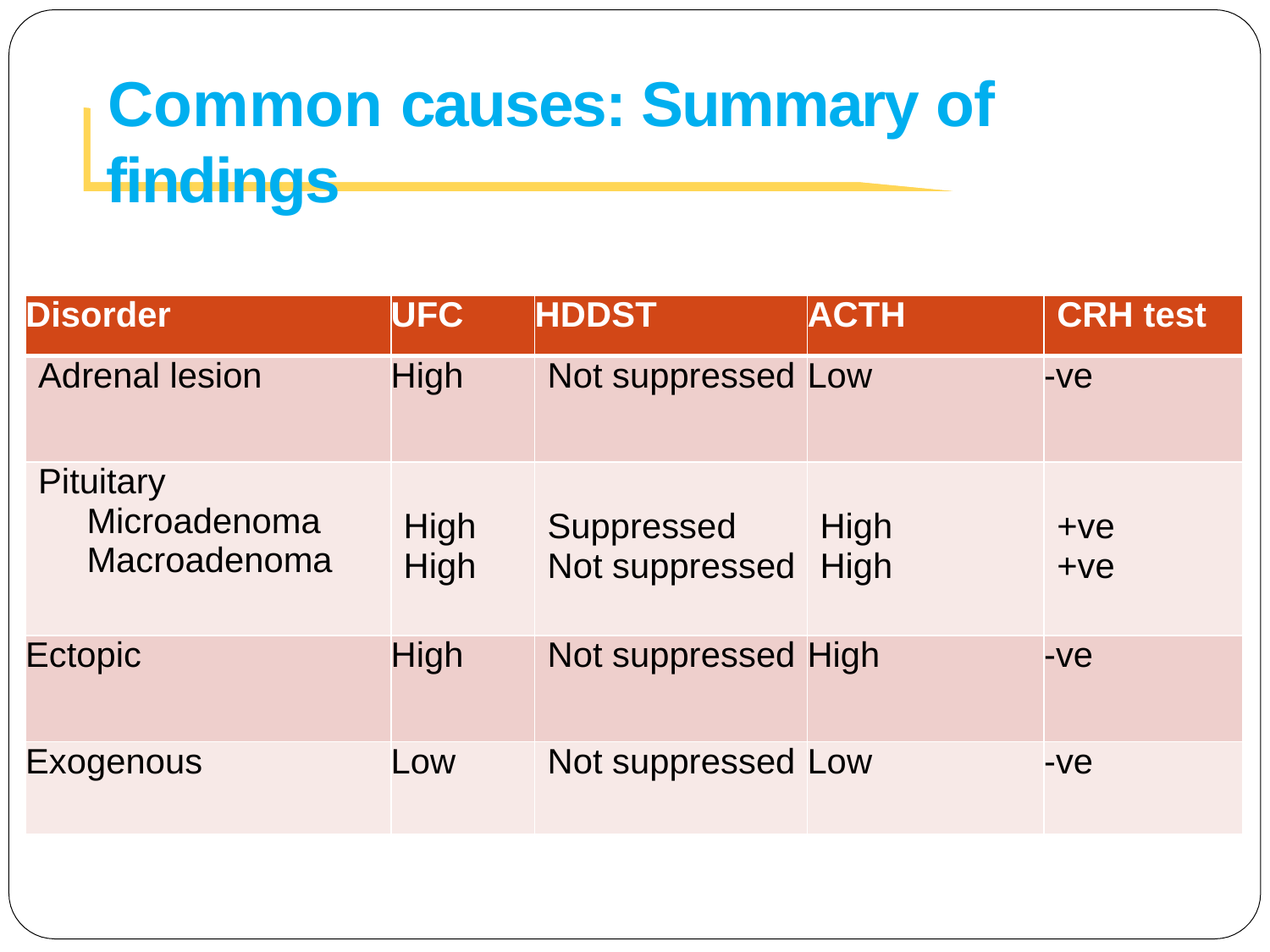

# Common causes: Summary of  findings

| Disorder | UFC | HDDST | ACTH | CRH test |
| --- | --- | --- | --- | --- |
| Adrenal lesion | High | Not suppressed | Low | -ve |
| Pituitary Microadenoma Macroadenoma | High High | Suppressed Not suppressed | High High | +ve +ve |
| Ectopic | High | Not suppressed | High | -ve |
| Exogenous | Low | Not suppressed | Low | -ve |